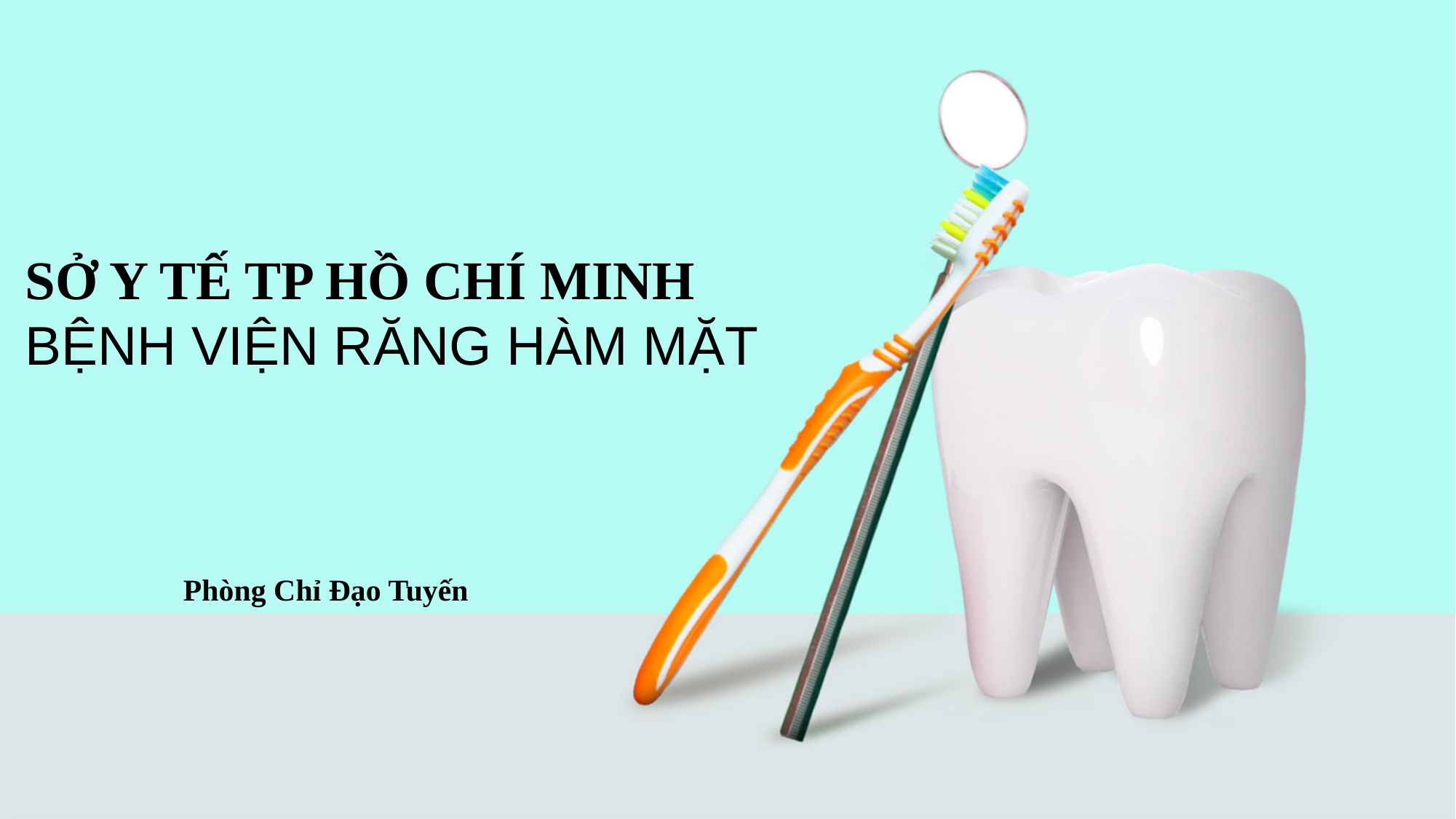

SỞ Y TẾ TP HỒ CHÍ MINH
BỆNH VIỆN RĂNG HÀM MẶT
Phòng Chỉ Đạo Tuyến